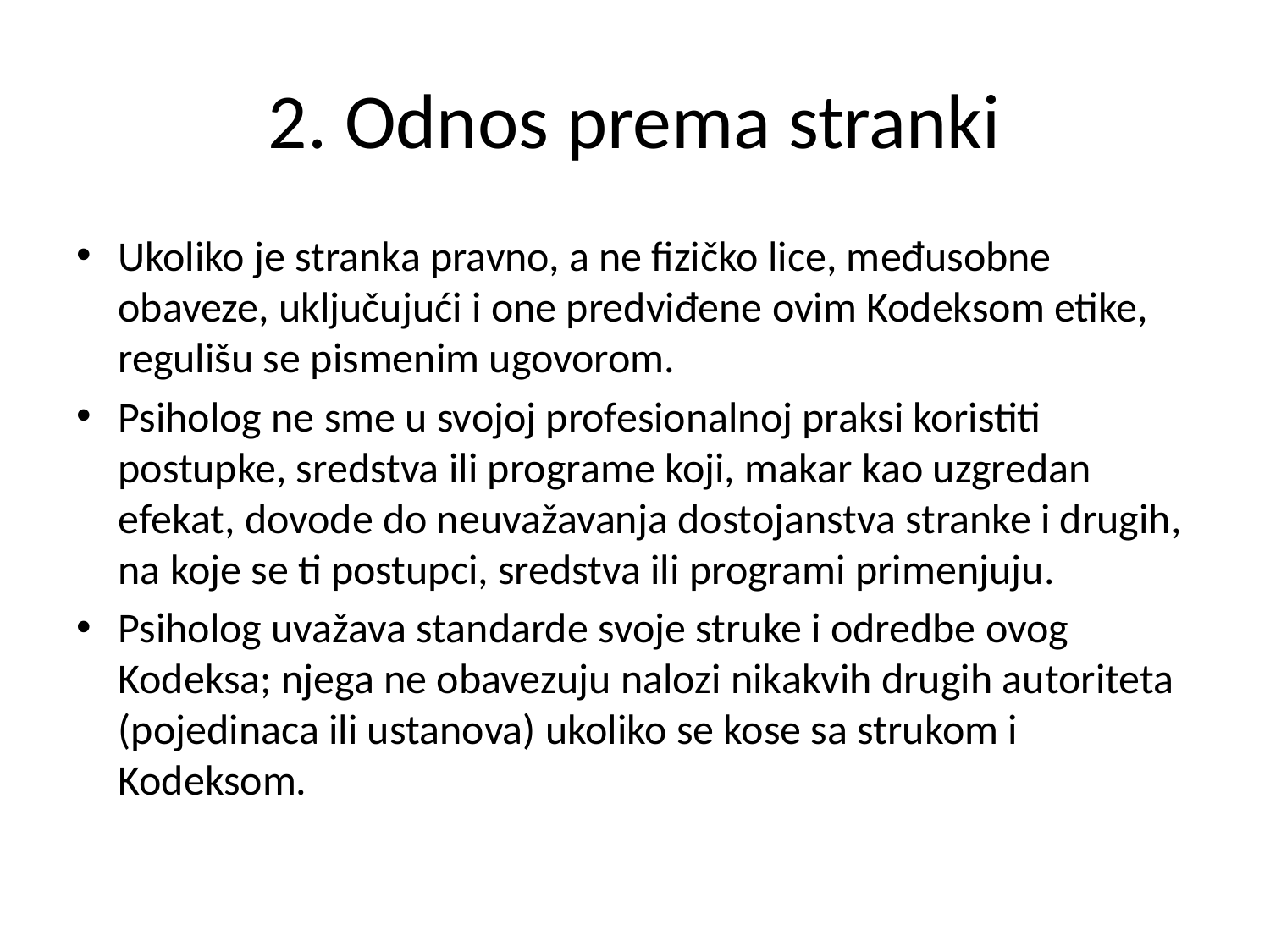

# 2. Odnos prema stranki
Ukoliko je stranka pravno, a ne fizičko lice, međusobne obaveze, uključujući i one predviđene ovim Kodeksom etike, regulišu se pismenim ugovorom.
Psiholog ne sme u svojoj profesionalnoj praksi koristiti postupke, sredstva ili programe koji, makar kao uzgredan efekat, dovode do neuvažavanja dostojanstva stranke i drugih, na koje se ti postupci, sredstva ili programi primenjuju.
Psiholog uvažava standarde svoje struke i odredbe ovog Kodeksa; njega ne obavezuju nalozi nikakvih drugih autoriteta (pojedinaca ili ustanova) ukoliko se kose sa strukom i Kodeksom.